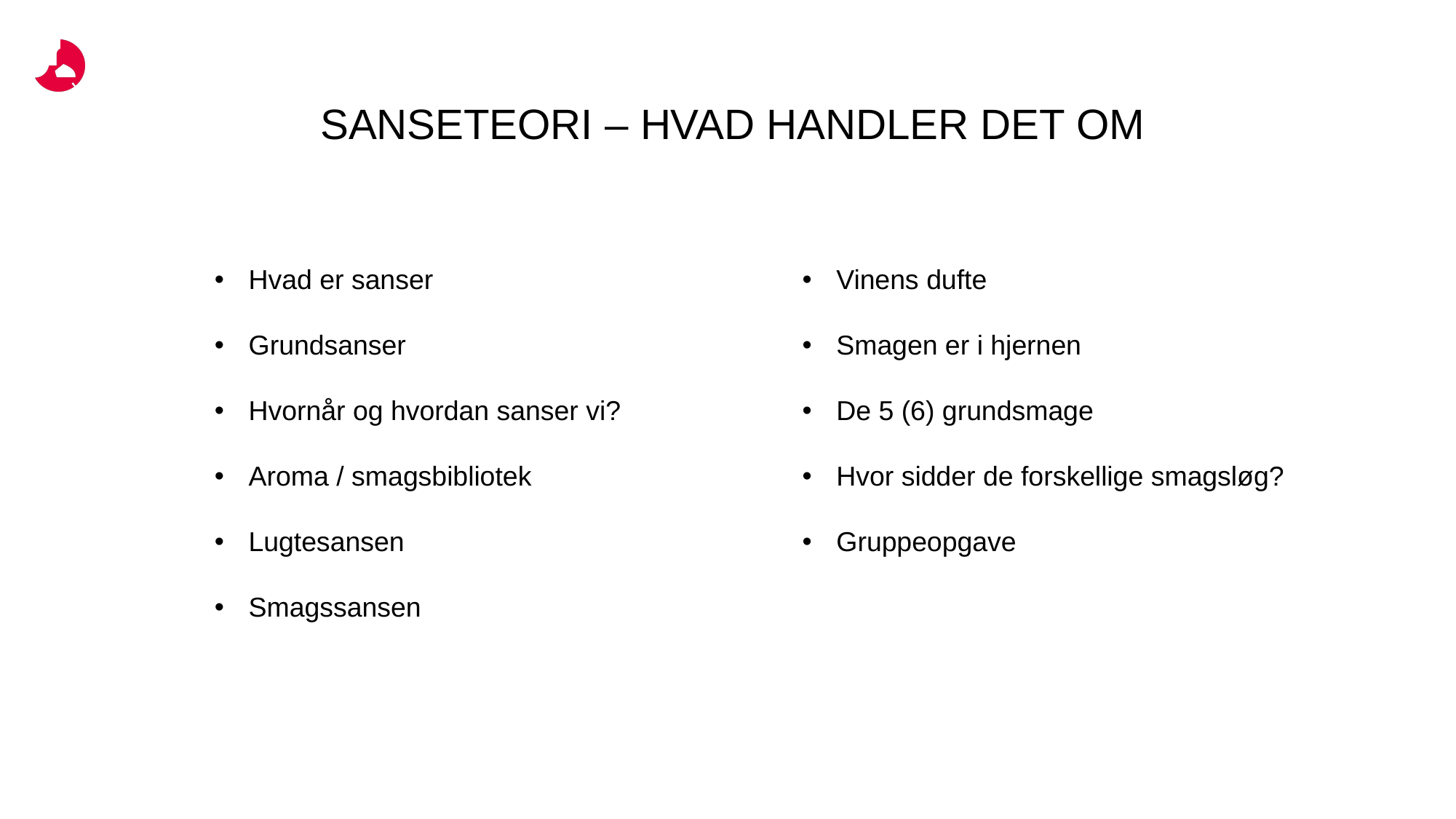

SANSETEORI – HVAD HANDLER DET OM

Hvad er sanser
Grundsanser
Hvornår og hvordan sanser vi?
Aroma / smagsbibliotek
Lugtesansen
Smagssansen

Vinens dufte
Smagen er i hjernen
De 5 (6) grundsmage
Hvor sidder de forskellige smagsløg?
Gruppeopgave